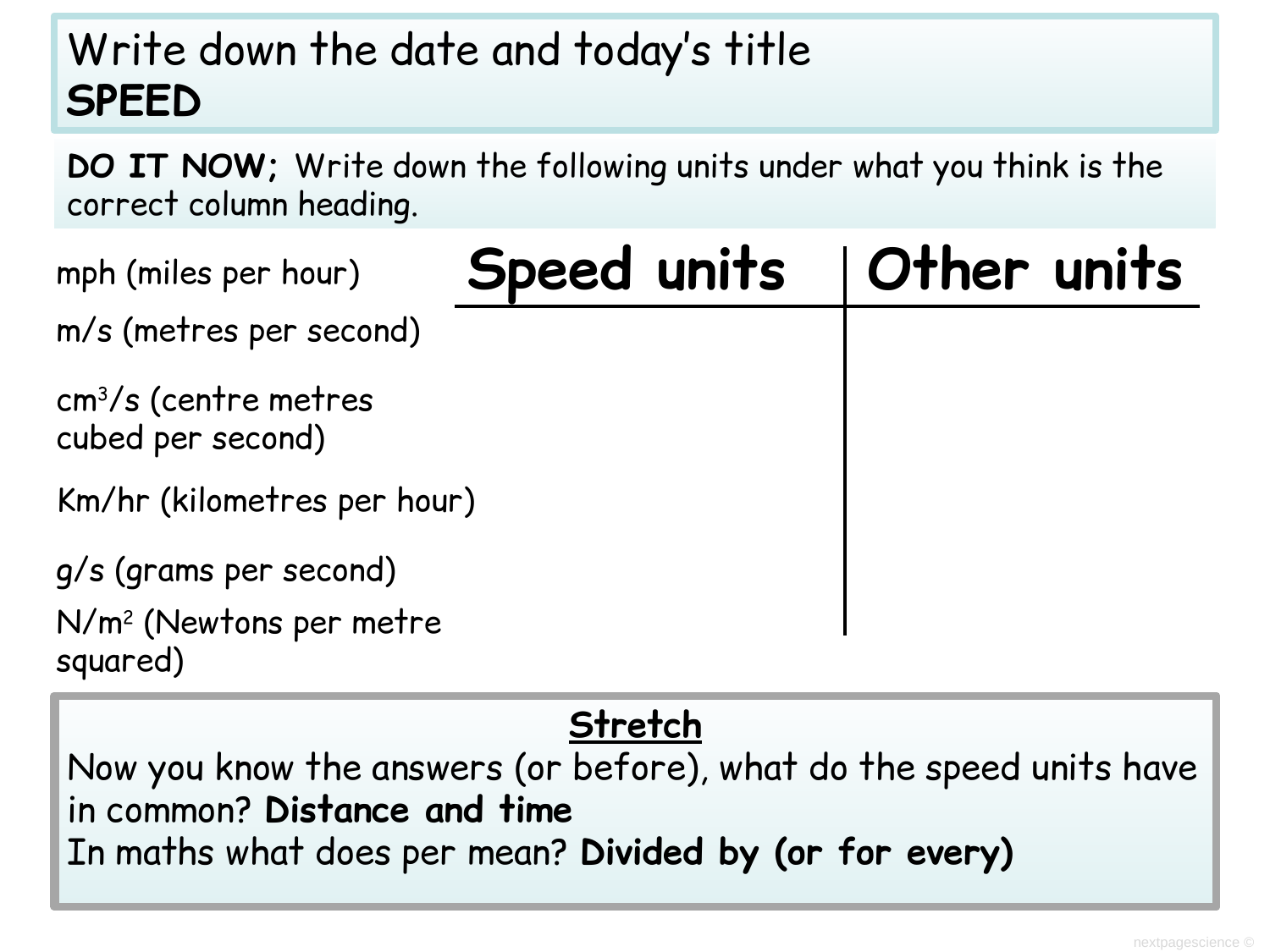

Write down the date and today’s title
SPEED
DO IT NOW; Write down the following units under what you think is the correct column heading.
Speed units
Other units
mph (miles per hour)
m/s (metres per second)
cm3/s (centre metres
cubed per second)
Sequence on click
in slide show.
Km/hr (kilometres per hour)
g/s (grams per second)
N/m2 (Newtons per metre
squared)
Stretch
Now you know the answers (or before), what do the speed units have in common?
In maths what does per mean?
Stretch
Now you know the answers (or before), what do the speed units have in common? Distance and time
In maths what does per mean?
Stretch
Now you know the answers (or before), what do the speed units have in common? Distance and time
In maths what does per mean? Divided by (or for every)
nextpagescience ©